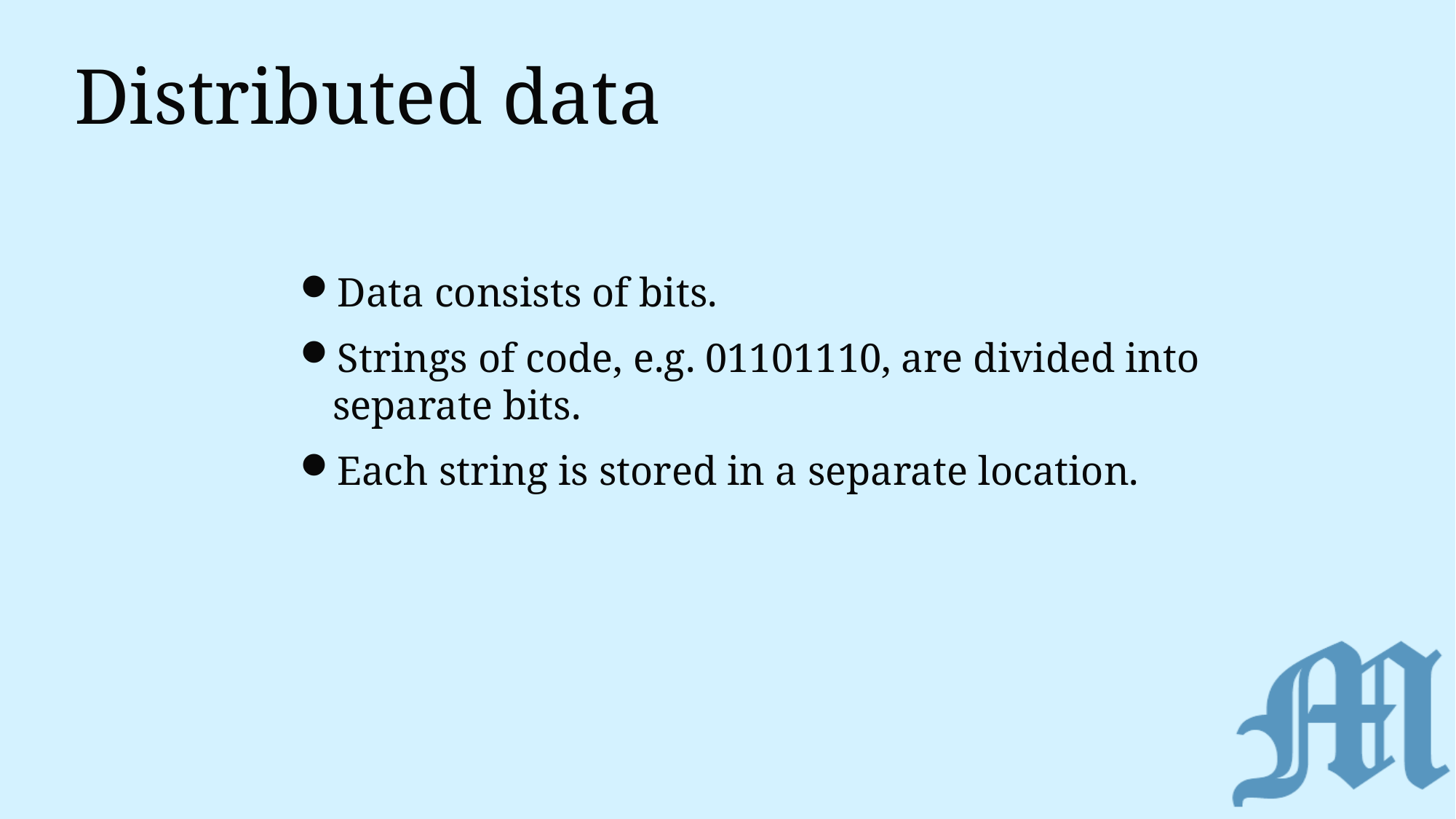

# Distributed data
Data consists of bits.
Strings of code, e.g. 01101110, are divided into separate bits.
Each string is stored in a separate location.